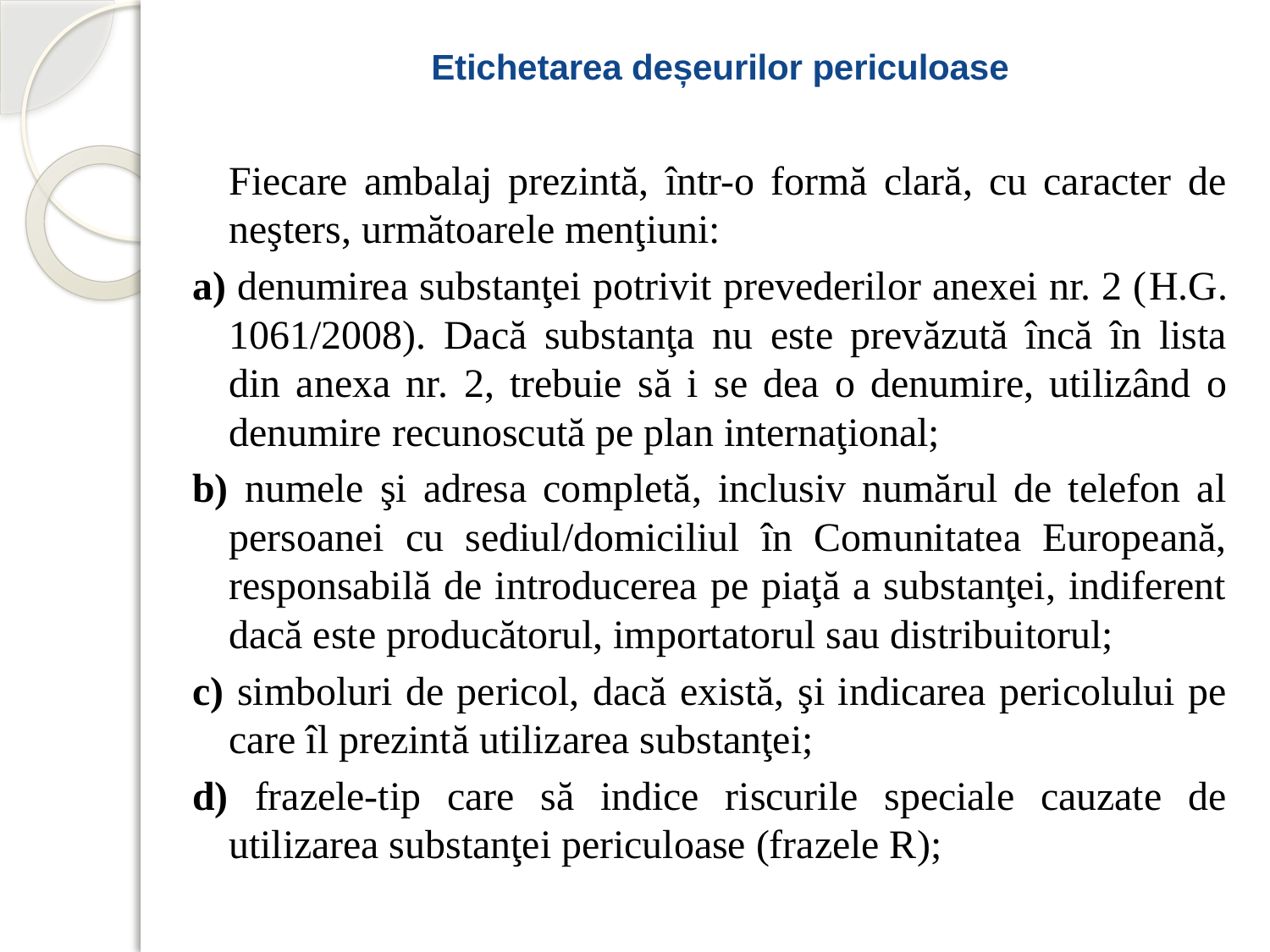

# Etichetarea deșeurilor periculoase
		Fiecare ambalaj prezintă, într-o formă clară, cu caracter de neşters, următoarele menţiuni:
a) denumirea substanţei potrivit prevederilor anexei nr. 2 (H.G. 1061/2008). Dacă substanţa nu este prevăzută încă în lista din anexa nr. 2, trebuie să i se dea o denumire, utilizând o denumire recunoscută pe plan internaţional;
b) numele şi adresa completă, inclusiv numărul de telefon al persoanei cu sediul/domiciliul în Comunitatea Europeană, responsabilă de introducerea pe piaţă a substanţei, indiferent dacă este producătorul, importatorul sau distribuitorul;
c) simboluri de pericol, dacă există, şi indicarea pericolului pe care îl prezintă utilizarea substanţei;
d) frazele-tip care să indice riscurile speciale cauzate de utilizarea substanţei periculoase (frazele R);